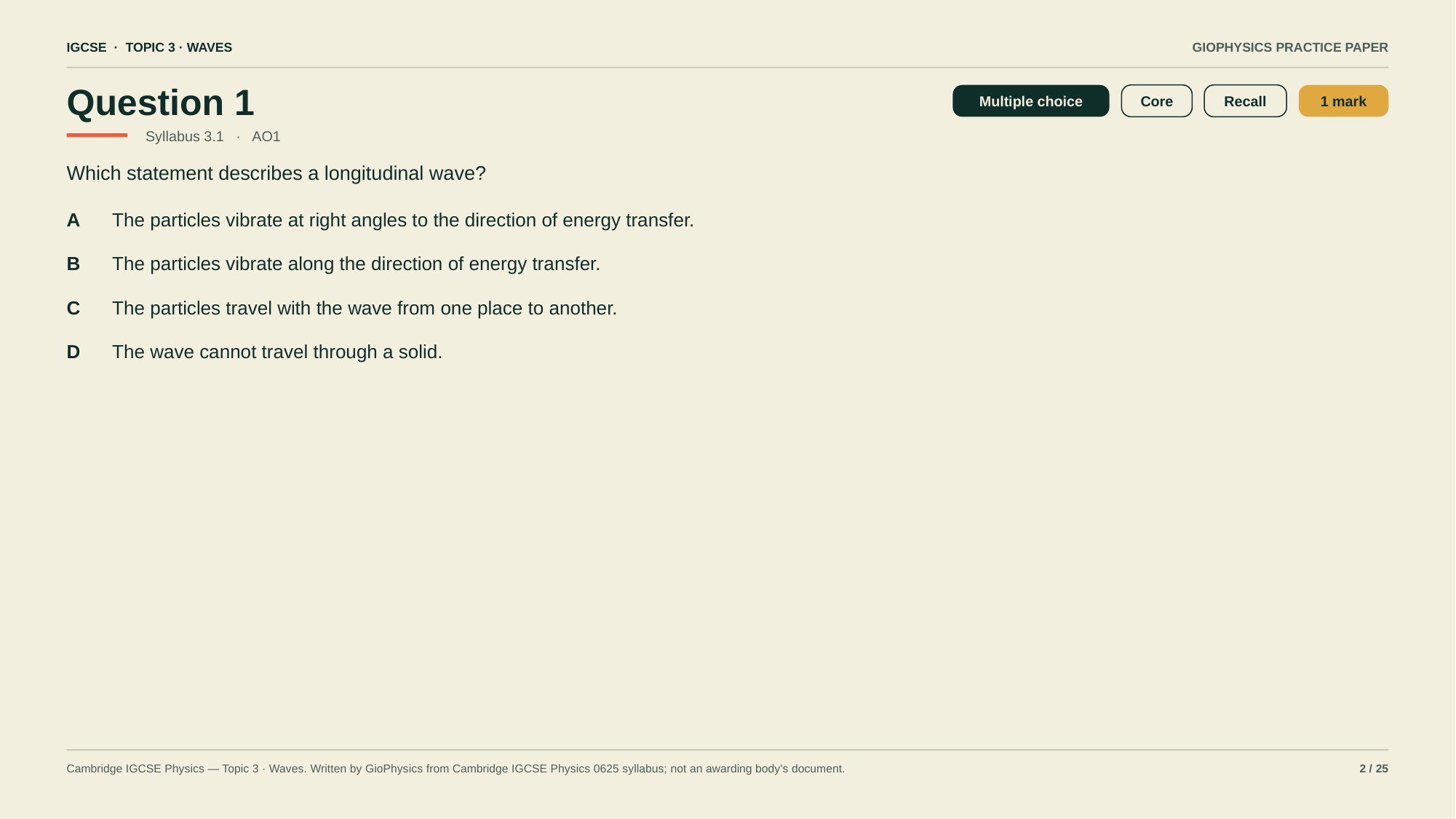

IGCSE  ·  TOPIC 3 · WAVES
GIOPHYSICS PRACTICE PAPER

Question 1

Multiple choice

Core

Recall

1 mark
Syllabus 3.1   ·   AO1

Which statement describes a longitudinal wave?
A
The particles vibrate at right angles to the direction of energy transfer.
B
The particles vibrate along the direction of energy transfer.
C
The particles travel with the wave from one place to another.
D
The wave cannot travel through a solid.

Cambridge IGCSE Physics — Topic 3 · Waves. Written by GioPhysics from Cambridge IGCSE Physics 0625 syllabus; not an awarding body's document.
2 / 25